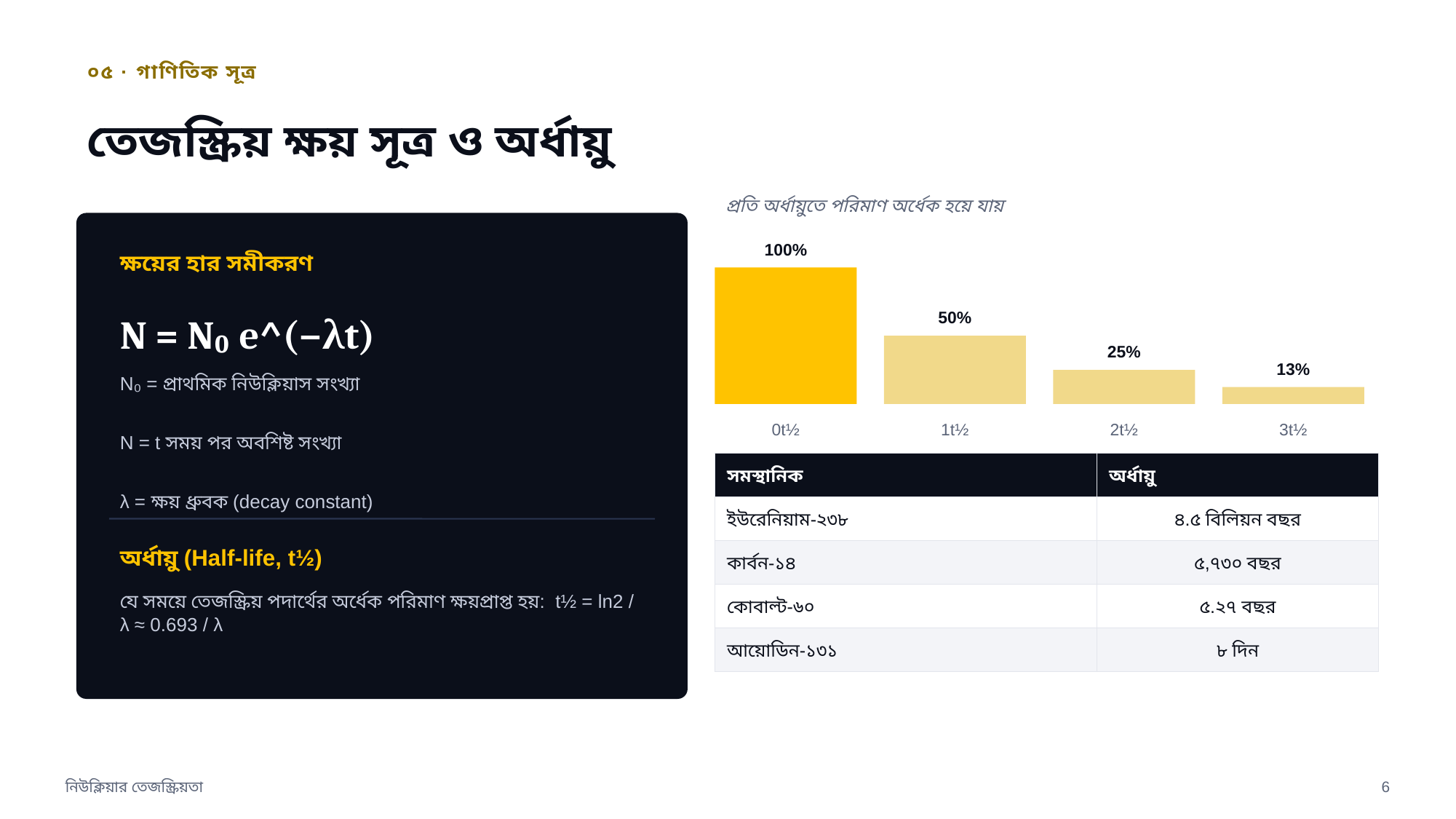

০৫ · গাণিতিক সূত্র
তেজস্ক্রিয় ক্ষয় সূত্র ও অর্ধায়ু
প্রতি অর্ধায়ুতে পরিমাণ অর্ধেক হয়ে যায়

100%
ক্ষয়ের হার সমীকরণ

N = N₀ e^(−λt)
50%
25%

13%

N₀ = প্রাথমিক নিউক্লিয়াস সংখ্যা

N = t সময় পর অবশিষ্ট সংখ্যা

λ = ক্ষয় ধ্রুবক (decay constant)

0t½
1t½
2t½
3t½
| সমস্থানিক | অর্ধায়ু |
| --- | --- |
| ইউরেনিয়াম-২৩৮ | ৪.৫ বিলিয়ন বছর |
| কার্বন-১৪ | ৫,৭৩০ বছর |
| কোবাল্ট-৬০ | ৫.২৭ বছর |
| আয়োডিন-১৩১ | ৮ দিন |

অর্ধায়ু (Half-life, t½)
যে সময়ে তেজস্ক্রিয় পদার্থের অর্ধেক পরিমাণ ক্ষয়প্রাপ্ত হয়:  t½ = ln2 / λ ≈ 0.693 / λ
নিউক্লিয়ার তেজস্ক্রিয়তা
6